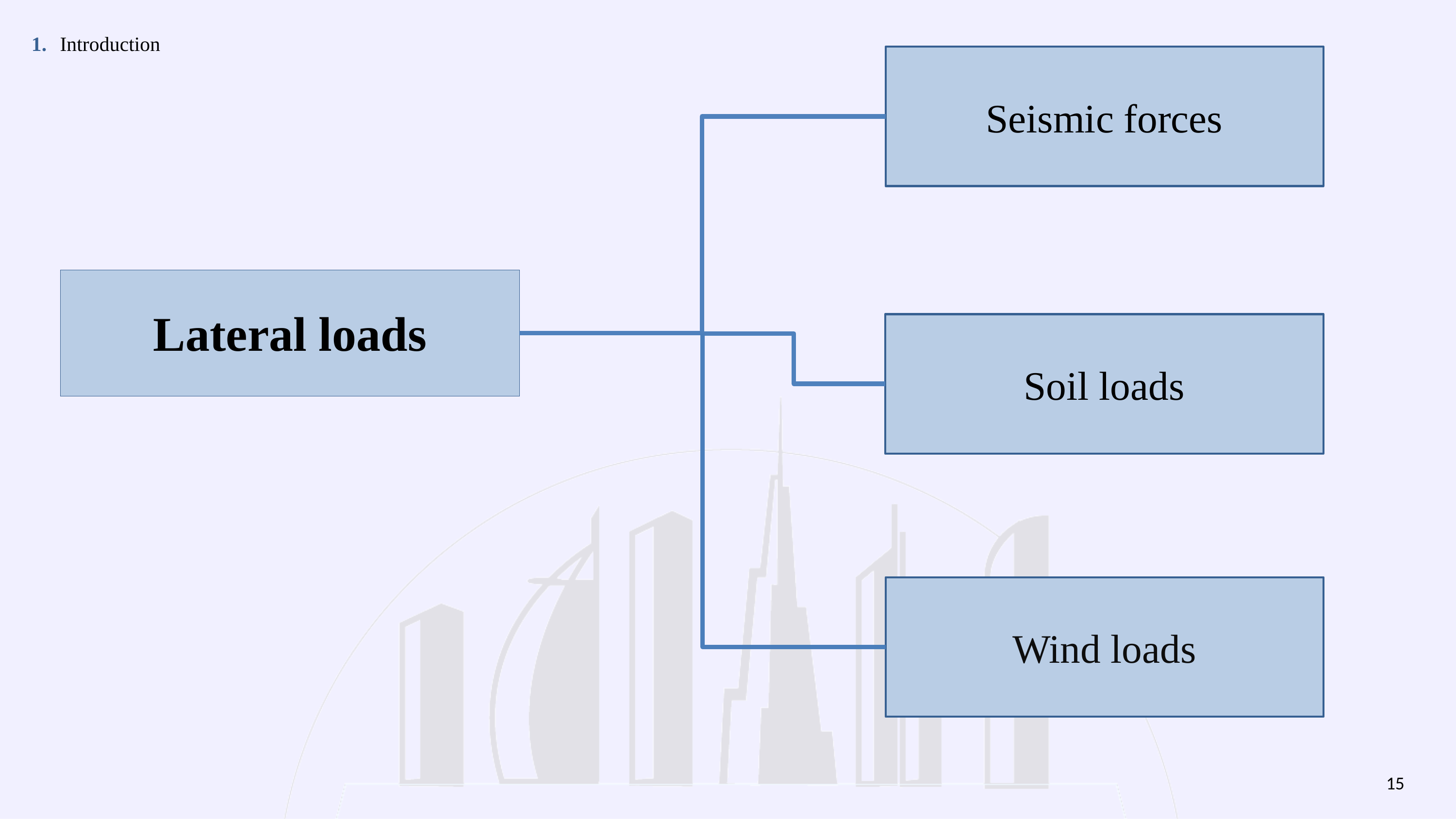

1.
Introduction
Seismic forces
Lateral loads

Soil loads
Wind loads